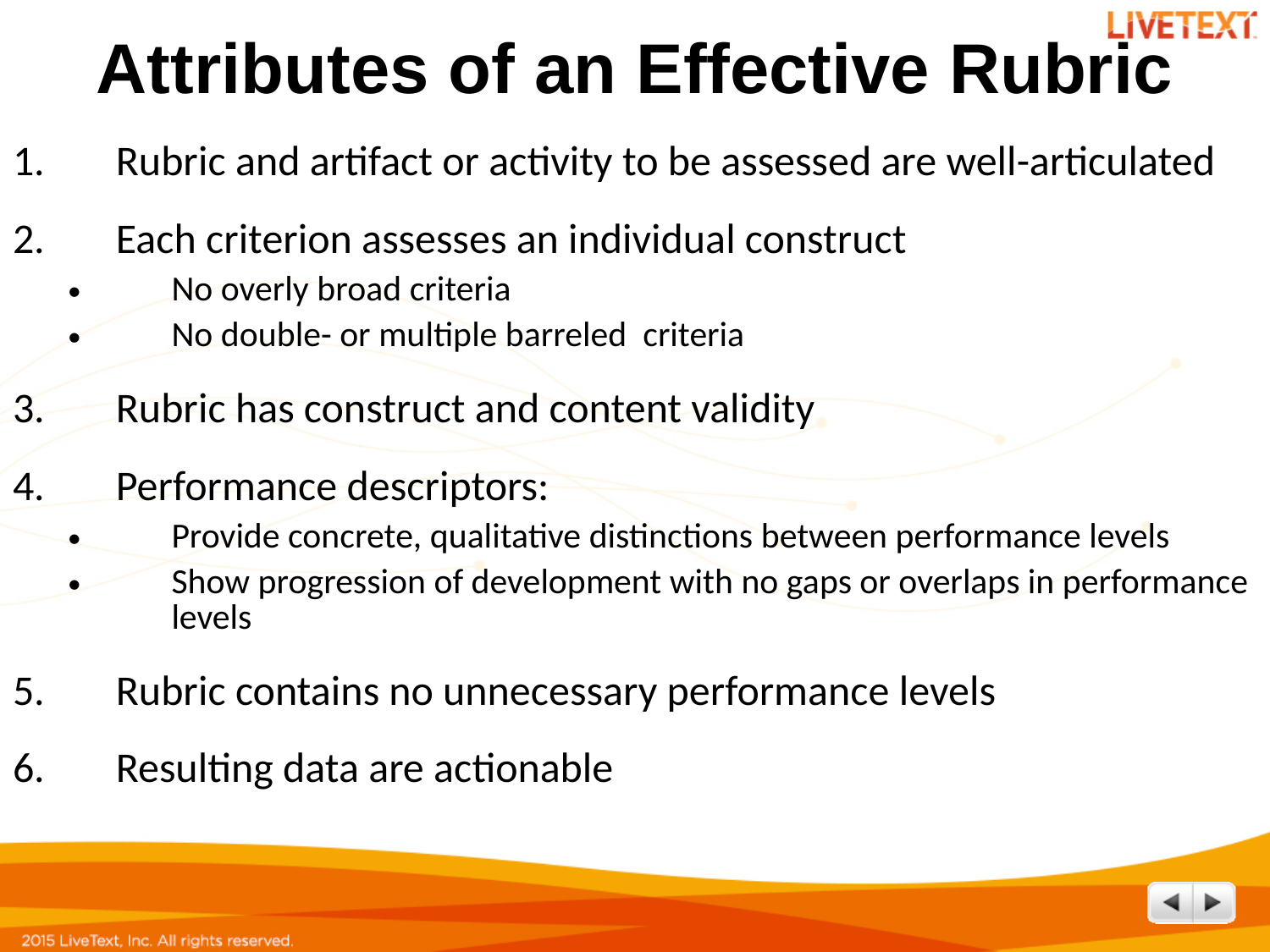

# Attributes of an Effective Rubric
Rubric and artifact or activity to be assessed are well-articulated
Each criterion assesses an individual construct
No overly broad criteria
No double- or multiple barreled  criteria
Rubric has construct and content validity
Performance descriptors:
Provide concrete, qualitative distinctions between performance levels
Show progression of development with no gaps or overlaps in performance levels
Rubric contains no unnecessary performance levels
Resulting data are actionable